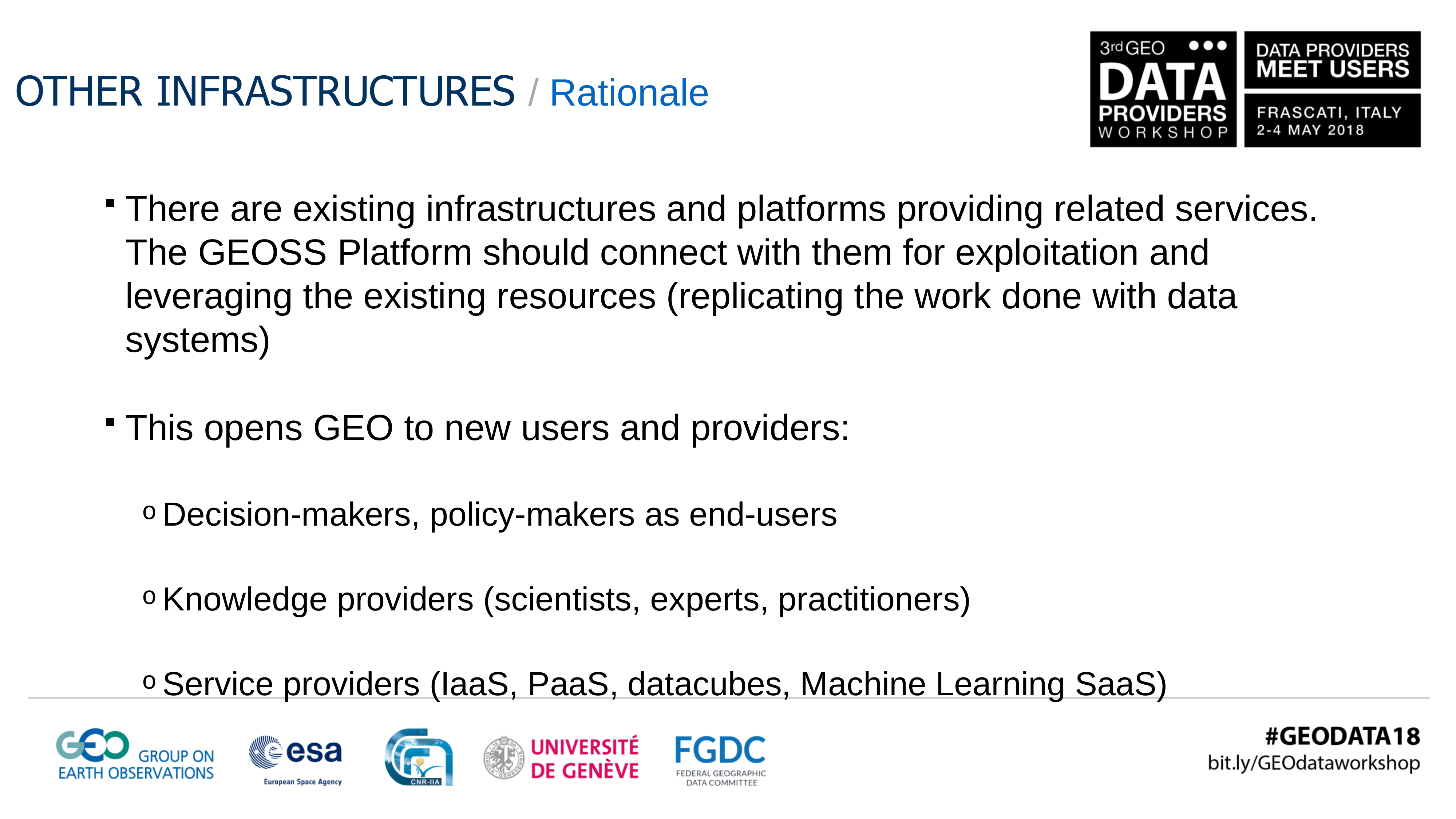

Other infrastructures / Rationale
There are existing infrastructures and platforms providing related services. The GEOSS Platform should connect with them for exploitation and leveraging the existing resources (replicating the work done with data systems)
This opens GEO to new users and providers:
Decision-makers, policy-makers as end-users
Knowledge providers (scientists, experts, practitioners)
Service providers (IaaS, PaaS, datacubes, Machine Learning SaaS)